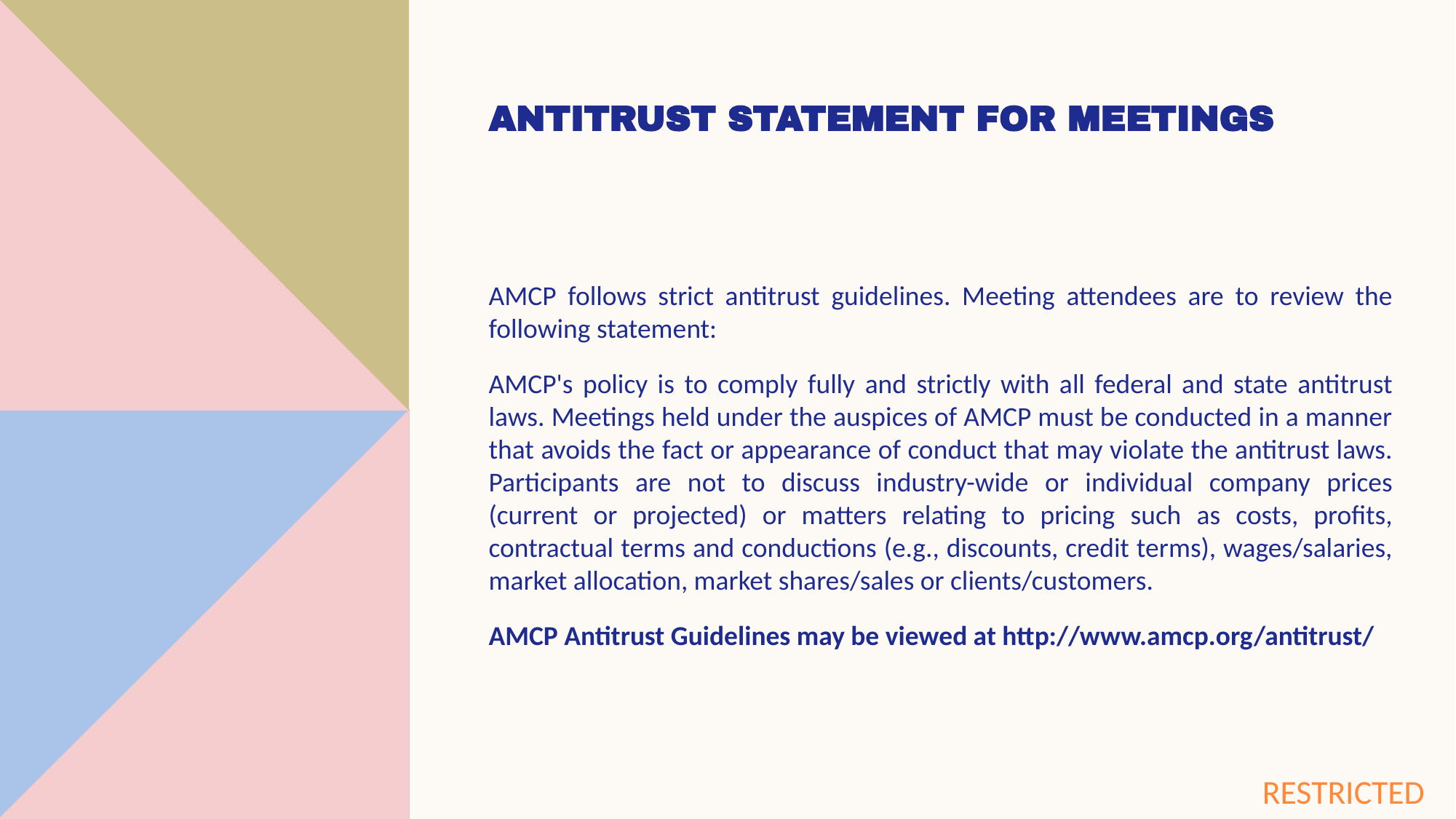

# ANTITRUST STATEMENT for meetings

AMCP follows strict antitrust guidelines. Meeting attendees are to review the following statement:
AMCP's policy is to comply fully and strictly with all federal and state antitrust laws. Meetings held under the auspices of AMCP must be conducted in a manner that avoids the fact or appearance of conduct that may violate the antitrust laws. Participants are not to discuss industry-wide or individual company prices (current or projected) or matters relating to pricing such as costs, profits, contractual terms and conductions (e.g., discounts, credit terms), wages/salaries, market allocation, market shares/sales or clients/customers.
AMCP Antitrust Guidelines may be viewed at http://www.amcp.org/antitrust/